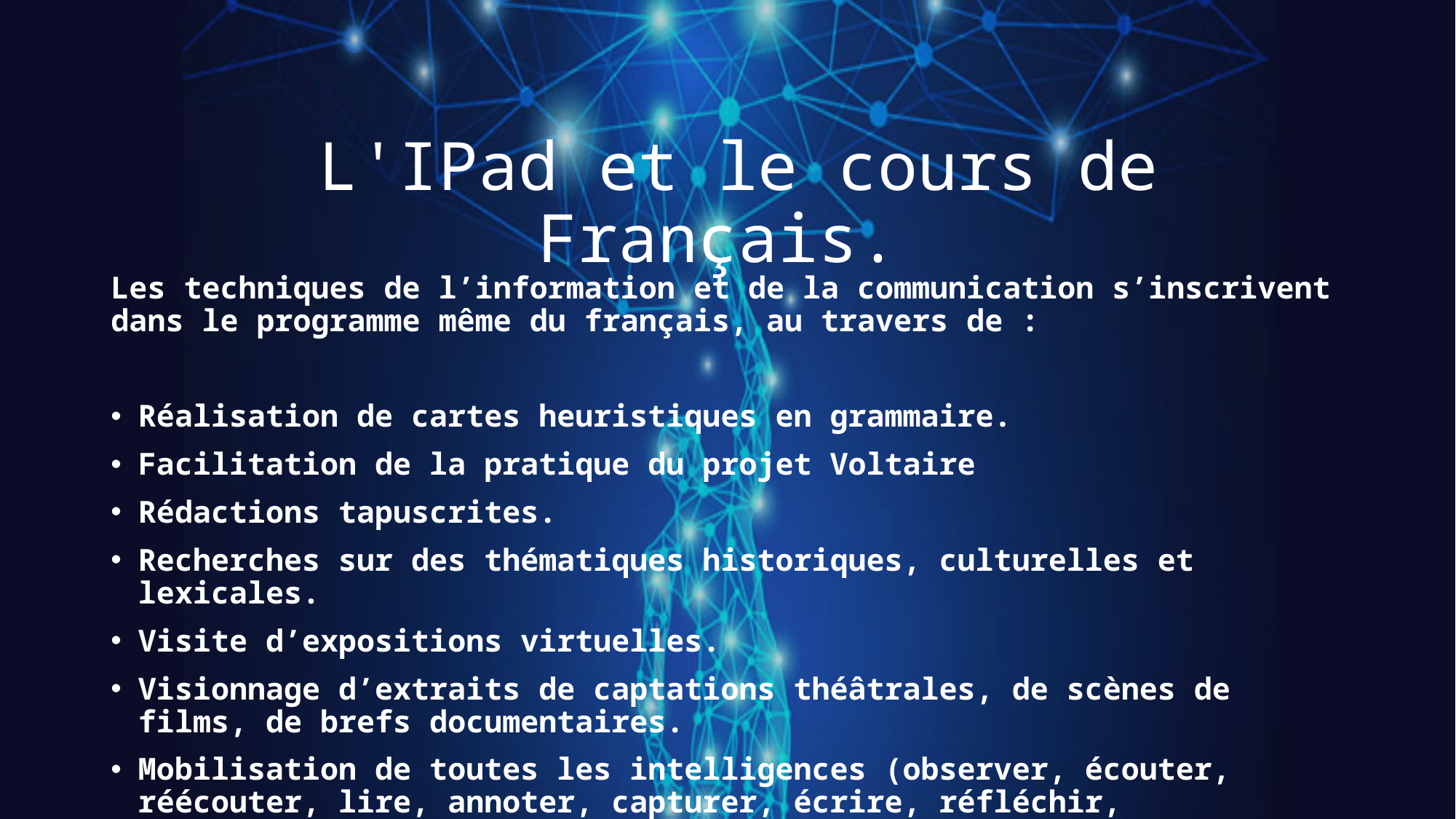

# L'IPad et le cours de Français.
Les techniques de l’information et de la communication s’inscrivent dans le programme même du français, au travers de :

Réalisation de cartes heuristiques en grammaire.
Facilitation de la pratique du projet Voltaire
Rédactions tapuscrites.
Recherches sur des thématiques historiques, culturelles et lexicales.
Visite d’expositions virtuelles.
Visionnage d’extraits de captations théâtrales, de scènes de films, de brefs documentaires.
Mobilisation de toutes les intelligences (observer, écouter, réécouter, lire, annoter, capturer, écrire, réfléchir, s’enregistrer, s’organiser)